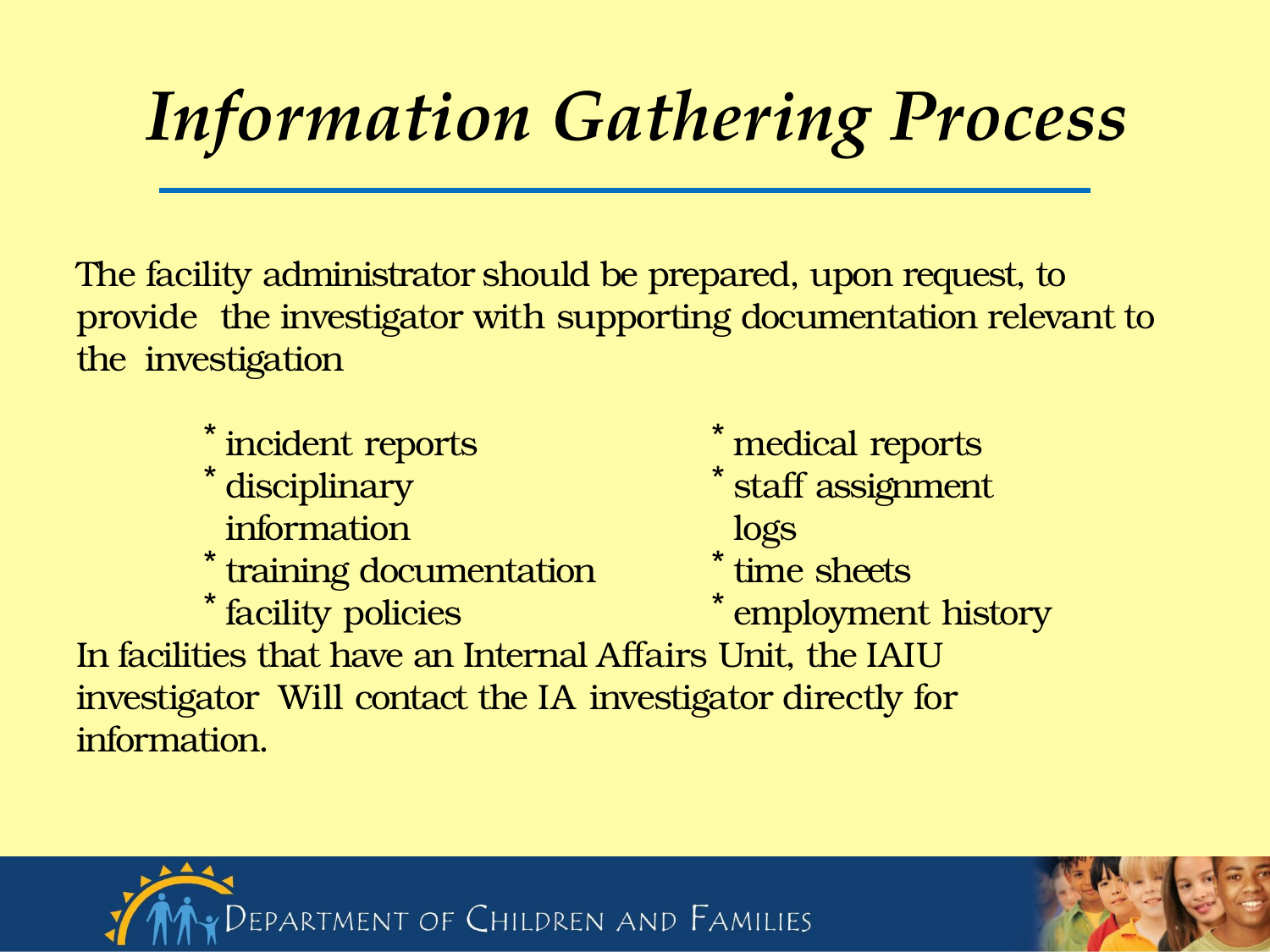

# Information Gathering Process

The facility administrator should be prepared, upon request, to provide  the investigator with supporting documentation relevant to the  investigation
incident reports
disciplinary information
training documentation
facility policies
medical reports
staff assignment logs
time sheets
employment history
In facilities that have an Internal Affairs Unit, the IAIU investigator  Will contact the IA investigator directly for information.

32